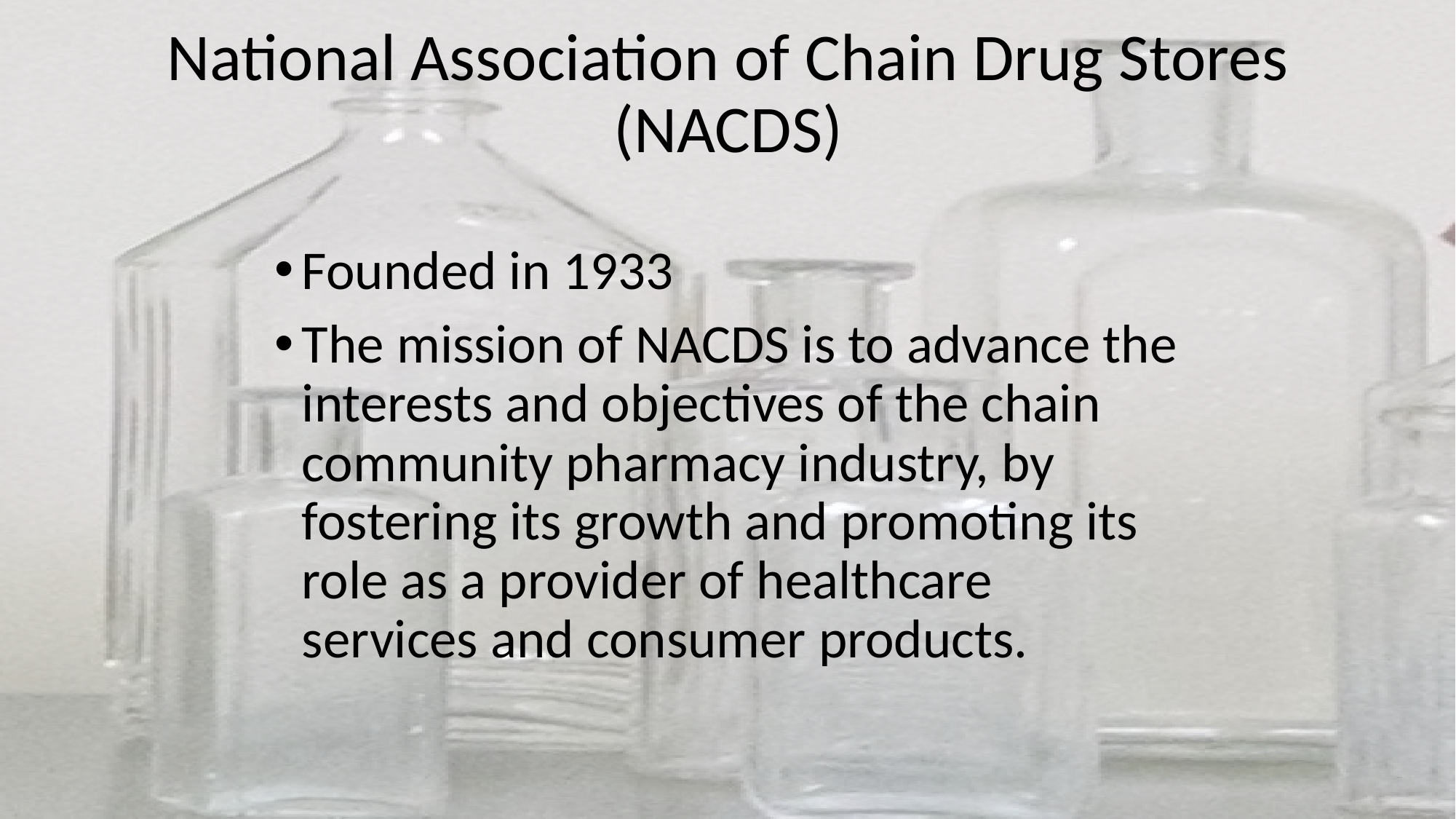

# National Association of Chain Drug Stores (NACDS)
Founded in 1933
The mission of NACDS is to advance the interests and objectives of the chain community pharmacy industry, by fostering its growth and promoting its role as a provider of healthcare services and consumer products.